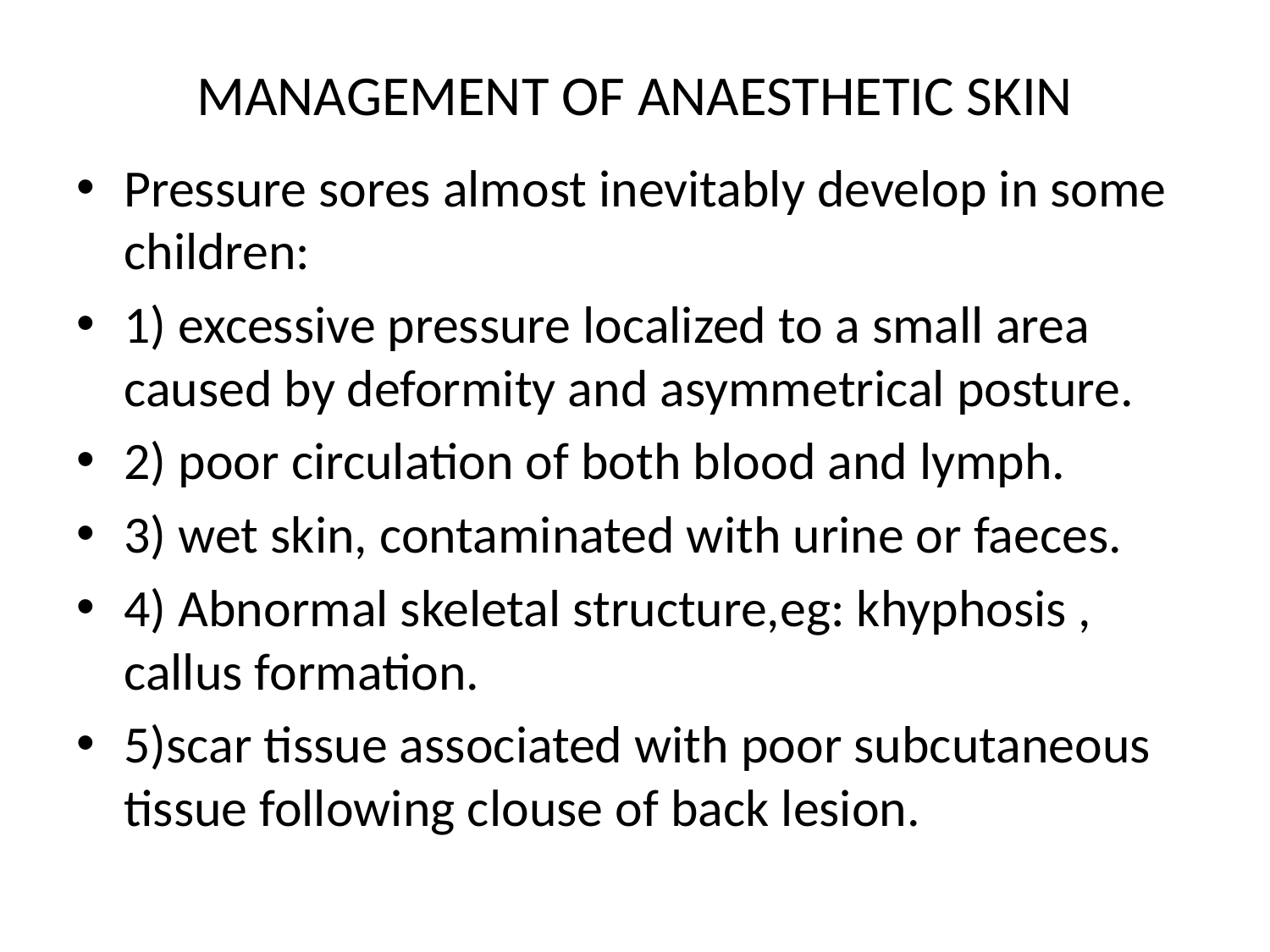

# MANAGEMENT OF ANAESTHETIC SKIN
Pressure sores almost inevitably develop in some children:
1) excessive pressure localized to a small area caused by deformity and asymmetrical posture.
2) poor circulation of both blood and lymph.
3) wet skin, contaminated with urine or faeces.
4) Abnormal skeletal structure,eg: khyphosis , callus formation.
5)scar tissue associated with poor subcutaneous tissue following clouse of back lesion.